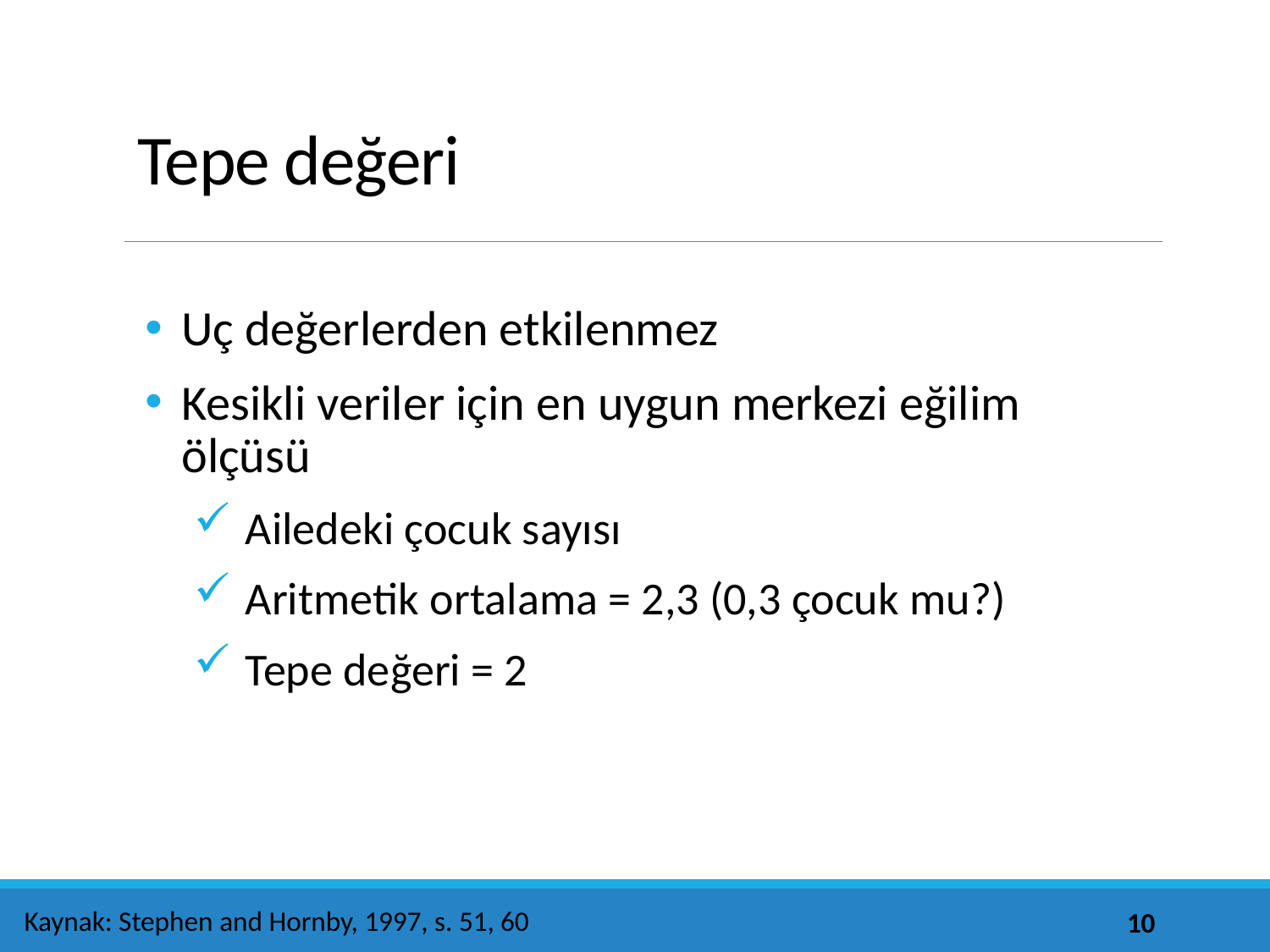

# Tepe değeri
Uç değerlerden etkilenmez
Kesikli veriler için en uygun merkezi eğilim ölçüsü
Ailedeki çocuk sayısı
Aritmetik ortalama = 2,3 (0,3 çocuk mu?)
Tepe değeri = 2

Kaynak: Stephen and Hornby, 1997, s. 51, 60
10